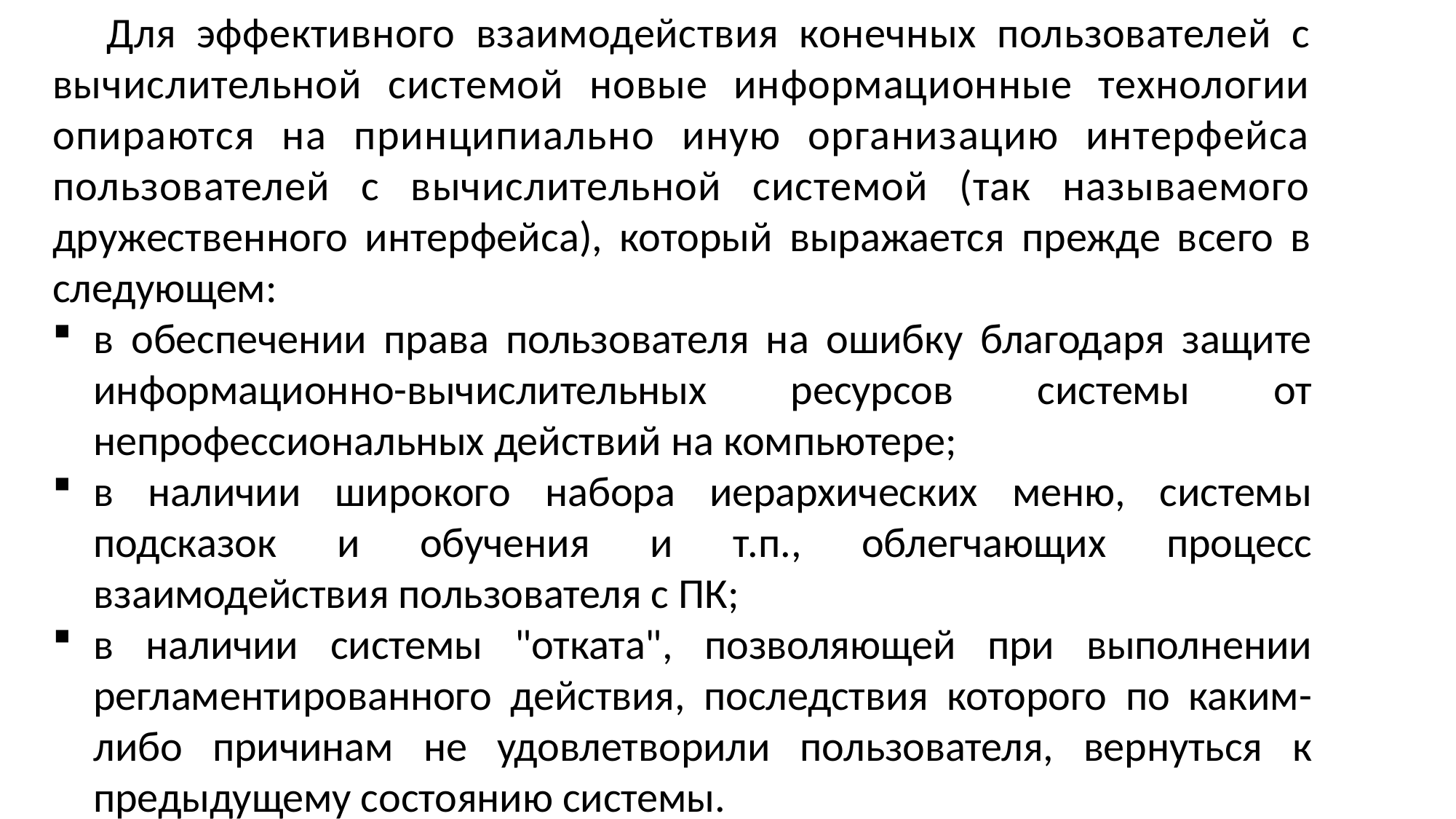

Для эффективного взаимодействия конечных пользователей с вычислительной системой новые информационные технологии опираются на принципиально иную организацию интерфейса пользователей с вычислительной системой (так называемого дружественного интерфейса), который выражается прежде всего в следующем:
в обеспечении права пользователя на ошибку благодаря защите информационно-вычислительных ресурсов системы от непрофессиональных действий на компьютере;
в наличии широкого набора иерархических меню, системы подсказок и обучения и т.п., облегчающих процесс взаимодействия пользователя с ПК;
в наличии системы "отката", позволяющей при выполнении регламентированного действия, последствия которого по каким-либо причинам не удовлетворили пользователя, вернуться к предыдущему состоянию системы.